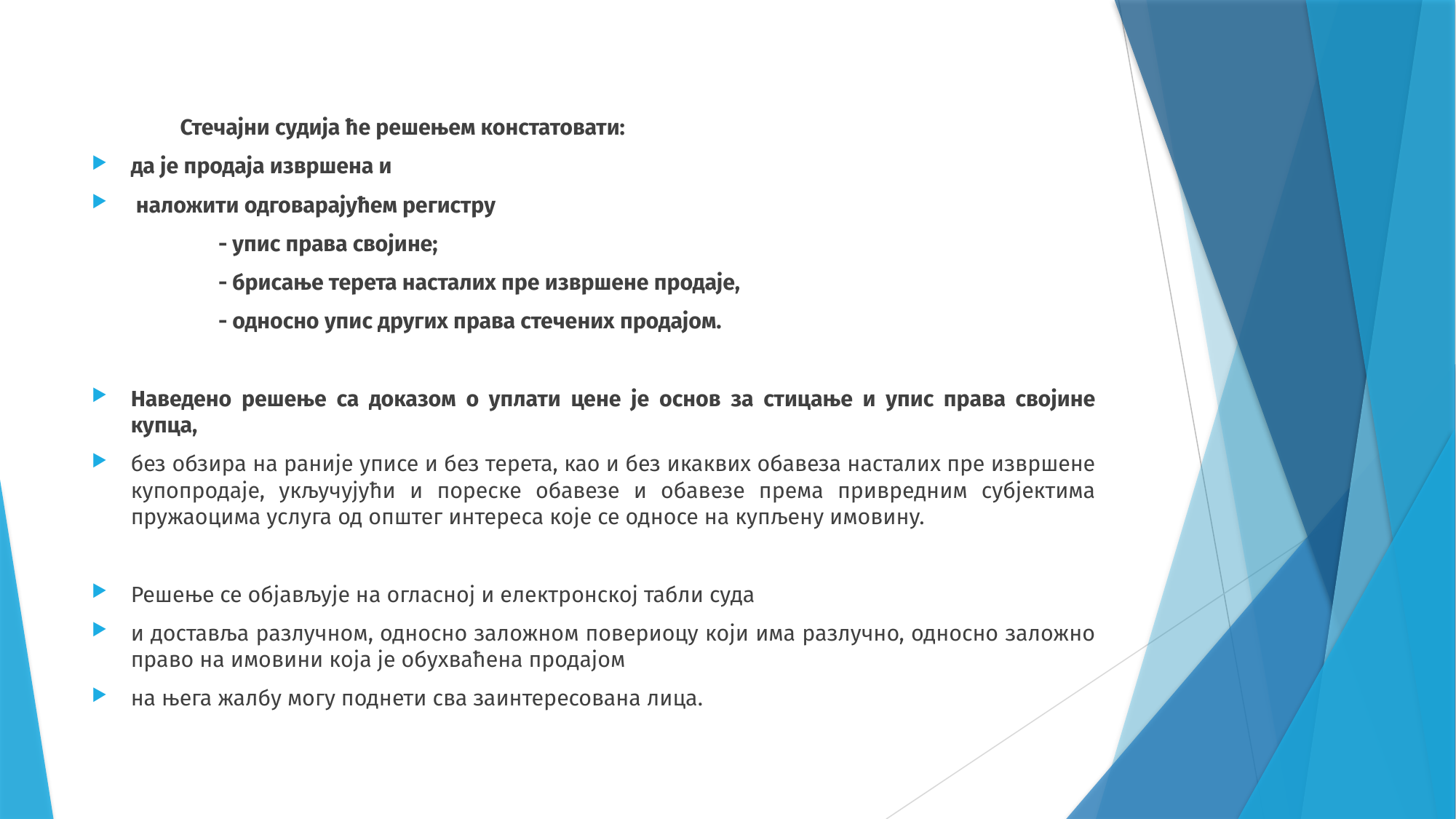

Стечајни судија ће решењем констатовати:
да је продаја извршена и
 наложити одговарајућем регистру
                        - упис права својине;
                        - брисање терета насталих пре извршене продаје,
                        - односно упис других права стечених продајом.

Наведено решење са доказом о уплати цене је основ за стицање и упис права својине купца,
без обзира на раније уписе и без терета, као и без икаквих обавеза насталих пре извршене купопродаје, укључујући и пореске обавезе и обавезе према привредним субјектима пружаоцима услуга од општег интереса које се односе на купљену имовину.

Решење се објављује на огласној и електронској табли суда
и доставља разлучном, односно заложном повериоцу који има разлучно, односно заложно право на имовини која је обухваћена продајом
на њега жалбу могу поднети сва заинтересована лица.